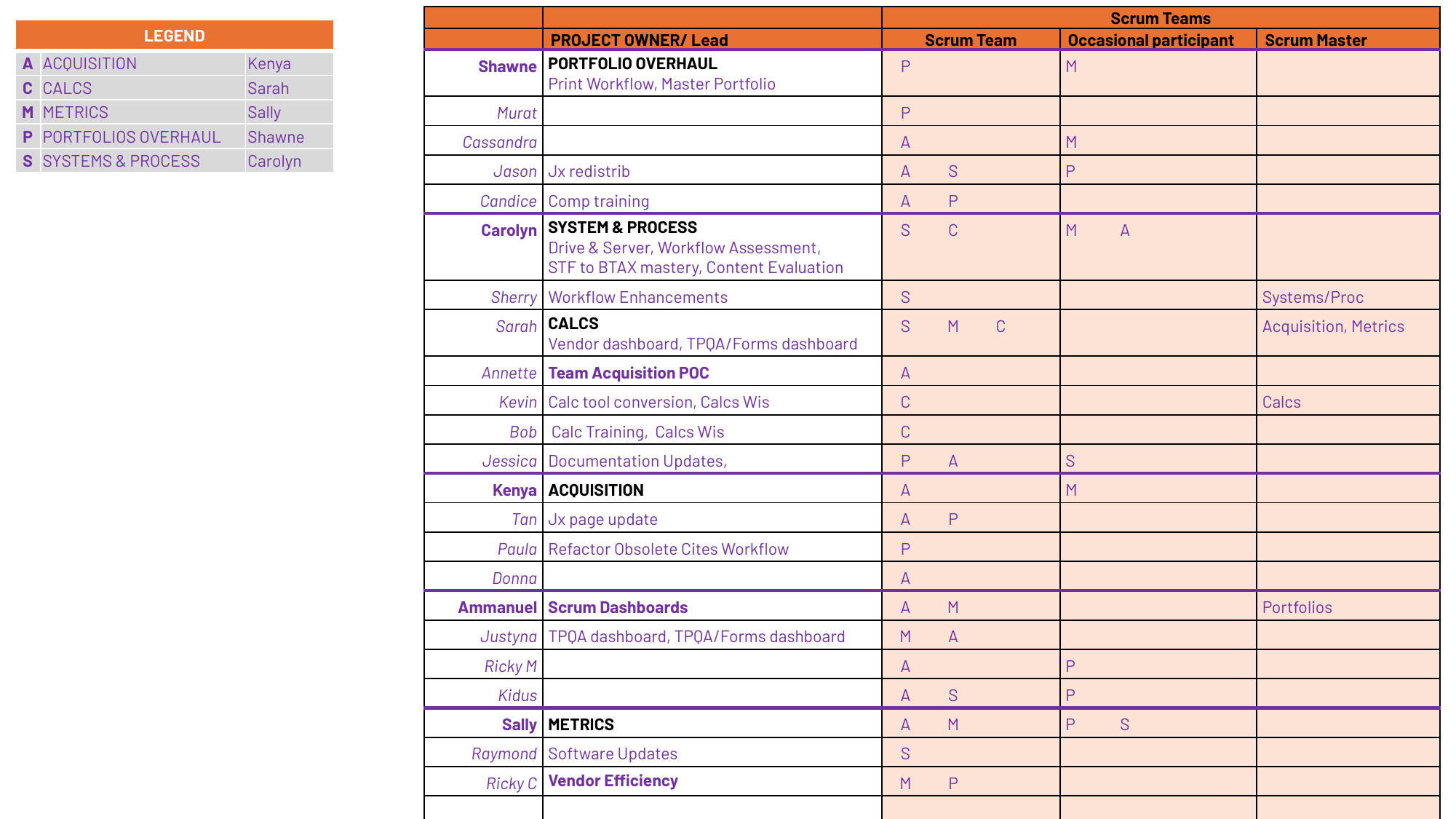

|  |  | Scrum Teams |  |  |  |  |  |  |  |  |
| --- | --- | --- | --- | --- | --- | --- | --- | --- | --- | --- |
|  | PROJECT OWNER/ Lead | Scrum Team |  |  |  | Occasional participant |  |  |  | Scrum Master |
| Shawne | PORTFOLIO OVERHAUL Print Workflow, Master Portfolio | P |  |  |  | M |  |  |  |  |
| Murat |  | P |  |  |  |  |  |  |  |  |
| Cassandra |  | A |  |  |  | M |  |  |  |  |
| Jason | Jx redistrib | A | S |  |  | P |  |  |  |  |
| Candice | Comp training | A | P |  |  |  |  |  |  |  |
| Carolyn | SYSTEM & PROCESS Drive & Server, Workflow Assessment, STF to BTAX mastery, Content Evaluation | S | C |  |  | M | A |  |  |  |
| Sherry | Workflow Enhancements | S |  |  |  |  |  |  |  | Systems/Proc |
| Sarah | CALCS Vendor dashboard, TPQA/Forms dashboard | S | M | C |  |  |  |  |  | Acquisition, Metrics |
| Annette | Team Acquisition POC | A |  |  |  |  |  |  |  |  |
| Kevin | Calc tool conversion, Calcs Wis | C |  |  |  |  |  |  |  | Calcs |
| Bob | Calc Training,  Calcs Wis | C |  |  |  |  |  |  |  |  |
| Jessica | Documentation Updates, | P | A |  |  | S |  |  |  |  |
| Kenya | ACQUISITION | A |  |  |  | M |  |  |  |  |
| Tan | Jx page update | A | P |  |  |  |  |  |  |  |
| Paula | Refactor Obsolete Cites Workflow | P |  |  |  |  |  |  |  |  |
| Donna |  | A |  |  |  |  |  |  |  |  |
| Ammanuel | Scrum Dashboards | A | M |  |  |  |  |  |  | Portfolios |
| Justyna | TPQA dashboard, TPQA/Forms dashboard | M | A |  |  |  |  |  |  |  |
| Ricky M |  | A |  |  |  | P |  |  |  |  |
| Kidus |  | A | S |  |  | P |  |  |  |  |
| Sally | METRICS | A | M |  |  | P | S |  |  |  |
| Raymond | Software Updates | S |  |  |  |  |  |  |  |  |
| Ricky C | Vendor Efficiency | M | P |  |  |  |  |  |  |  |
|  |  |  |  |  |  |  |  |  |  |  |
| LEGEND |  |  |
| --- | --- | --- |
| A | ACQUISITION | Kenya |
| C | CALCS | Sarah |
| M | METRICS | Sally |
| P | PORTFOLIOS OVERHAUL | Shawne |
| S | SYSTEMS & PROCESS | Carolyn |